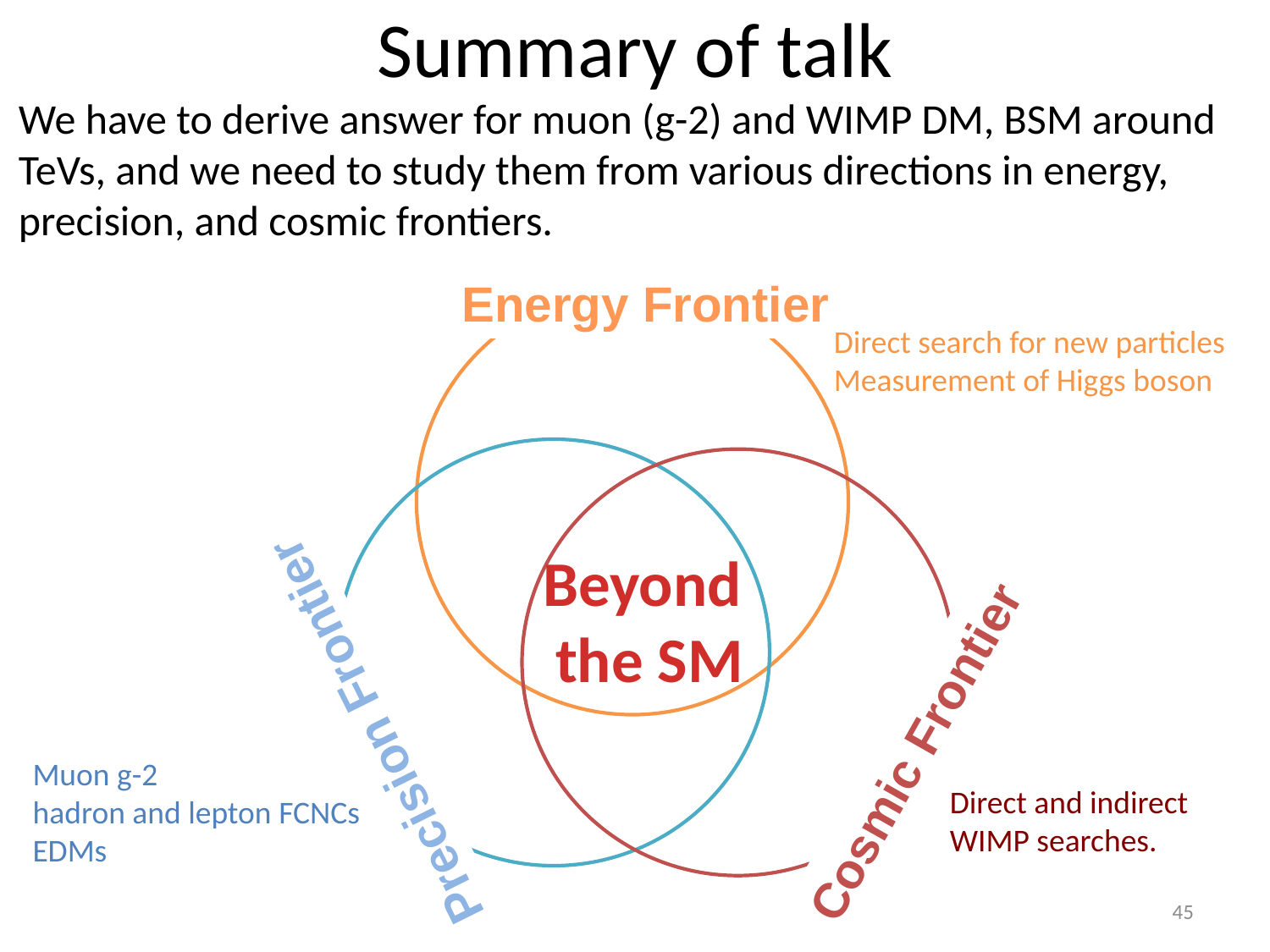

# Summary of talk
We have to derive answer for muon (g-2) and WIMP DM, BSM around TeVs, and we need to study them from various directions in energy, precision, and cosmic frontiers.
Energy Frontier

Direct search for new particles
Measurement of Higgs boson

Beyond
the SM
Precision Frontier
Cosmic Frontier
Muon g-2
hadron and lepton FCNCs
EDMs
Direct and indirect
WIMP searches.
45